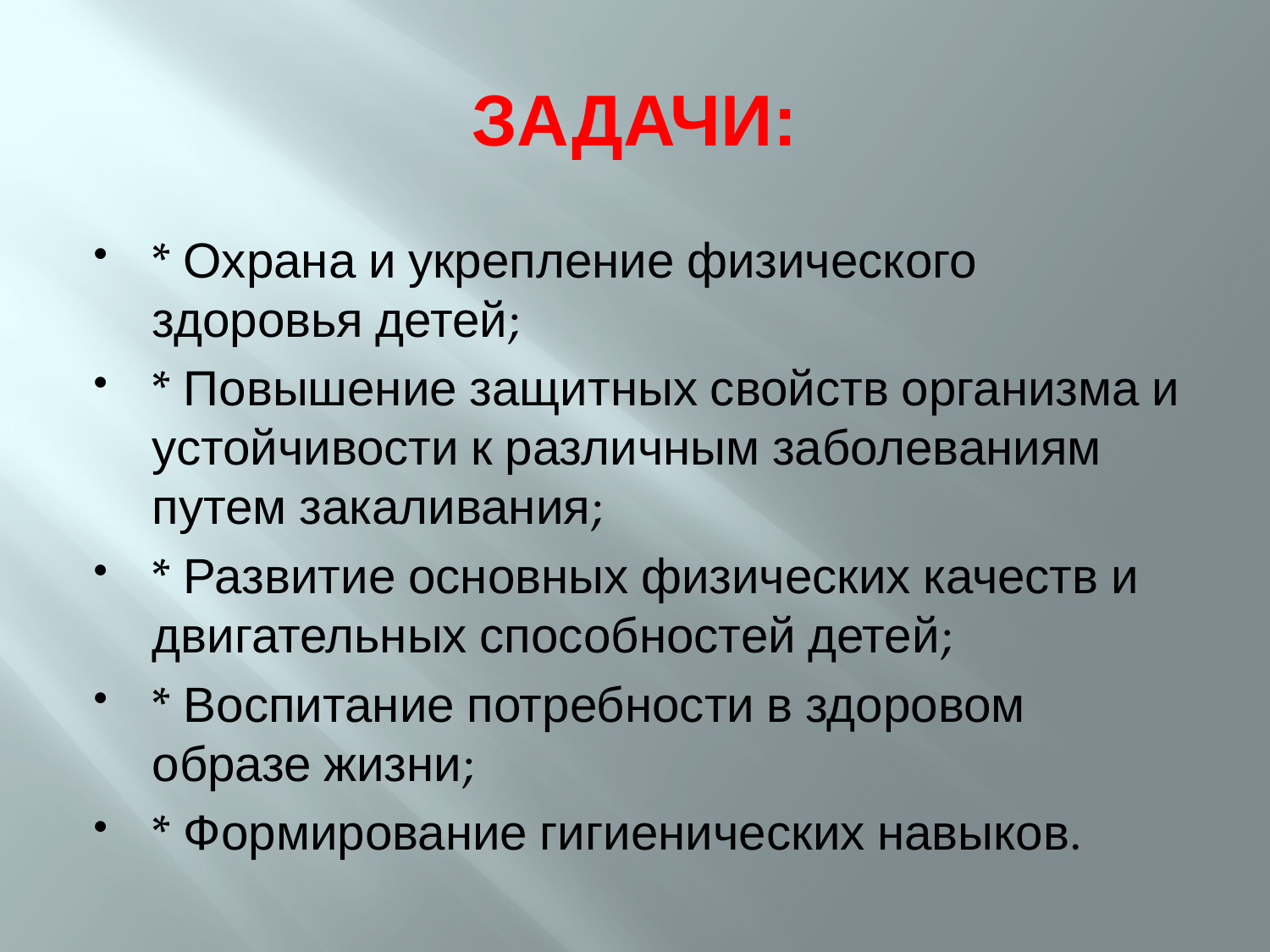

# ЗАДАЧИ:
* Охрана и укрепление физического здоровья детей;
* Повышение защитных свойств организма и устойчивости к различным заболеваниям путем закаливания;
* Развитие основных физических качеств и двигательных способностей детей;
* Воспитание потребности в здоровом образе жизни;
* Формирование гигиенических навыков.